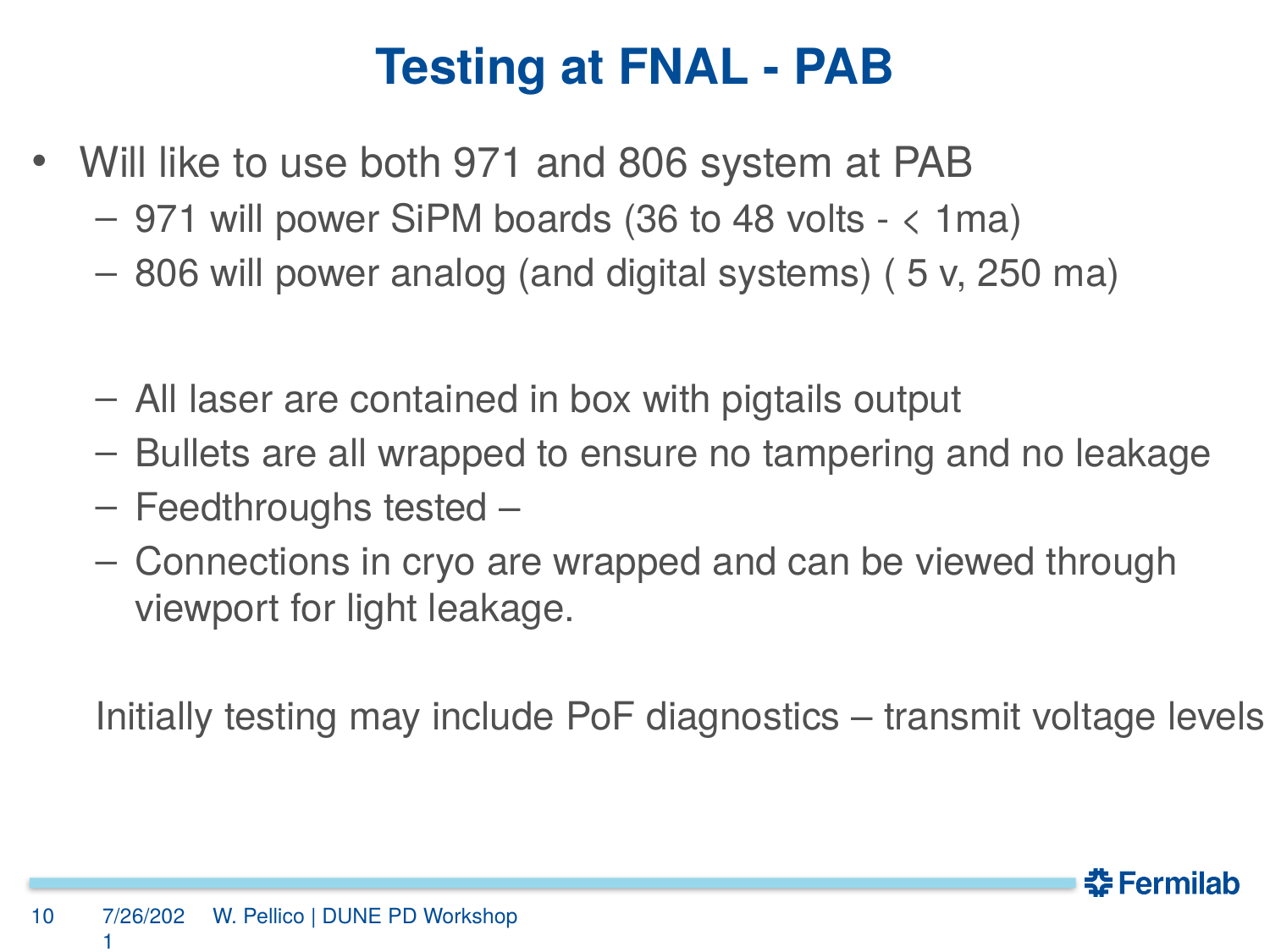

# Testing at FNAL - PAB
Will like to use both 971 and 806 system at PAB
971 will power SiPM boards (36 to 48 volts - < 1ma)
806 will power analog (and digital systems) ( 5 v, 250 ma)

All laser are contained in box with pigtails output
Bullets are all wrapped to ensure no tampering and no leakage
Feedthroughs tested –
Connections in cryo are wrapped and can be viewed through viewport for light leakage.

Initially testing may include PoF diagnostics – transmit voltage levels
10
7/26/2021
W. Pellico | DUNE PD Workshop